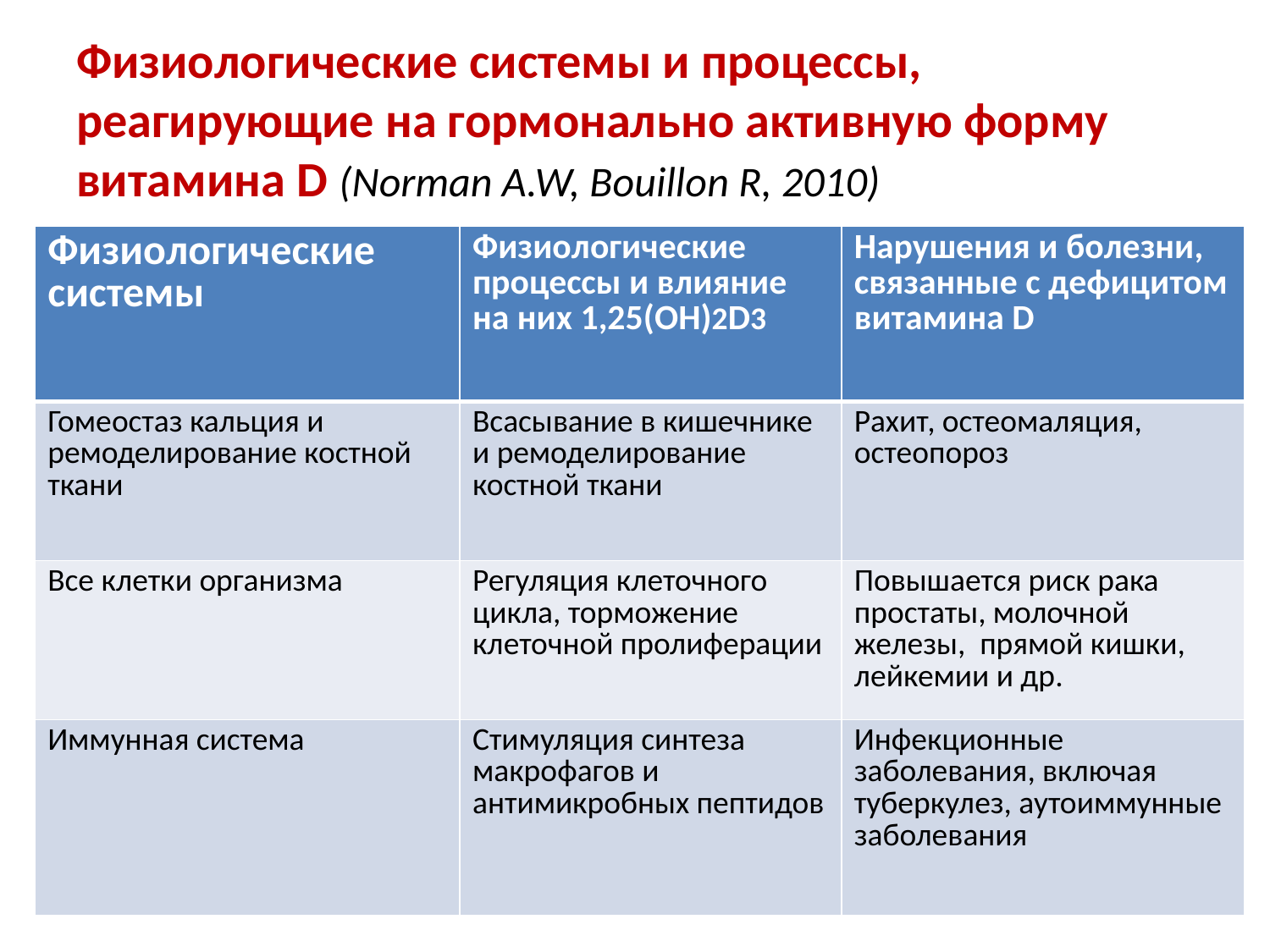

# Физиологические системы и процессы, реагирующие на гормонально активную форму витамина D (Norman A.W, Bouillon R, 2010)
| Физиологические системы | Физиологические процессы и влияние на них 1,25(OH)2D3 | Нарушения и болезни, связанные с дефицитом витамина D |
| --- | --- | --- |
| Гомеостаз кальция и ремоделирование костной ткани | Всасывание в кишечнике и ремоделирование костной ткани | Рахит, остеомаляция, остеопороз |
| Все клетки организма | Регуляция клеточного цикла, торможение клеточной пролиферации | Повышается риск рака простаты, молочной железы, прямой кишки, лейкемии и др. |
| Иммунная система | Стимуляция синтеза макрофагов и антимикробных пептидов | Инфекционные заболевания, включая туберкулез, аутоиммунные заболевания |